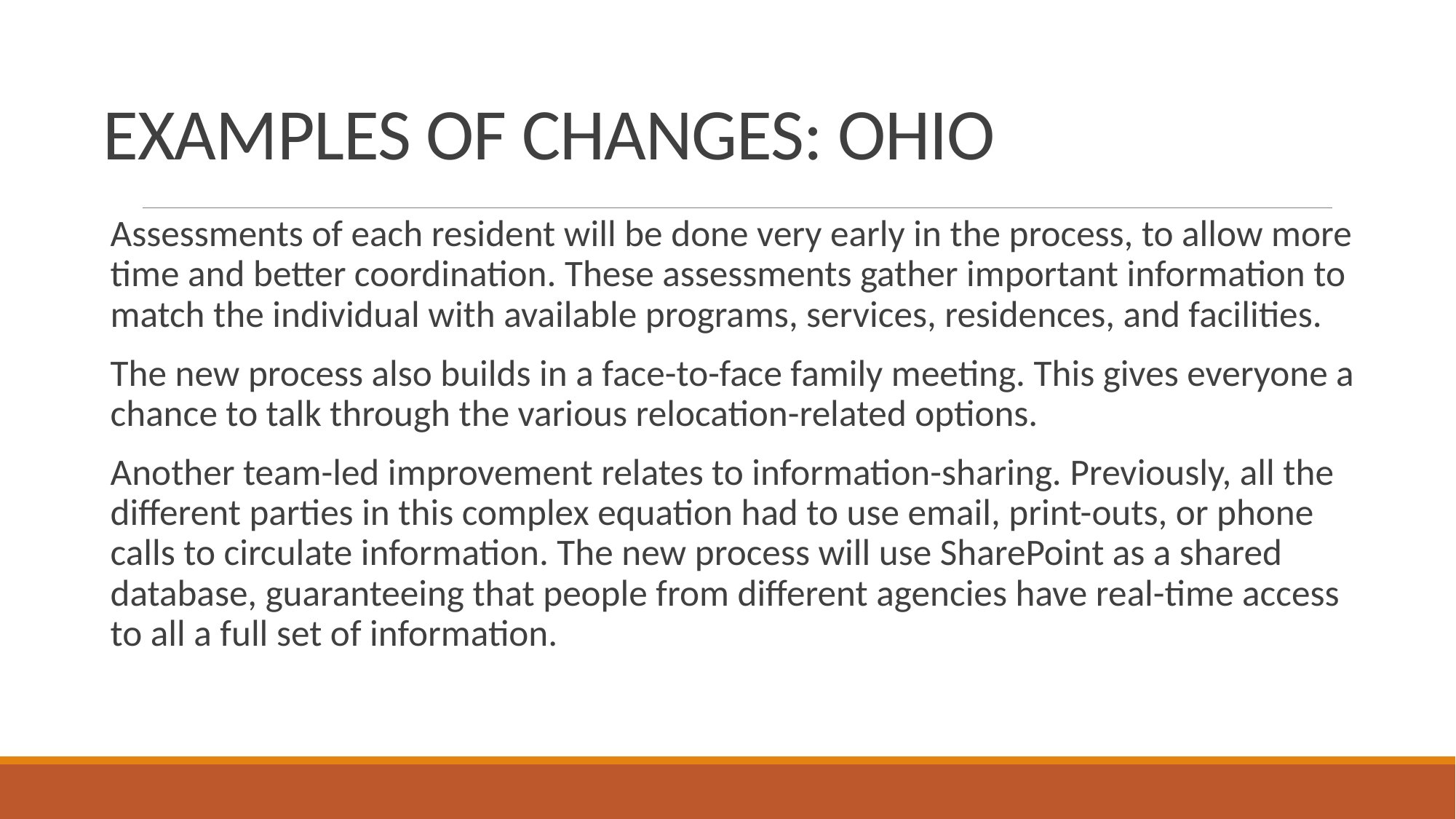

# EXAMPLES OF CHANGES: OHIO

Assessments of each resident will be done very early in the process, to allow more time and better coordination. These assessments gather important information to match the individual with available programs, services, residences, and facilities.
The new process also builds in a face-to-face family meeting. This gives everyone a chance to talk through the various relocation-related options.
Another team-led improvement relates to information-sharing. Previously, all the different parties in this complex equation had to use email, print-outs, or phone calls to circulate information. The new process will use SharePoint as a shared database, guaranteeing that people from different agencies have real-time access to all a full set of information.